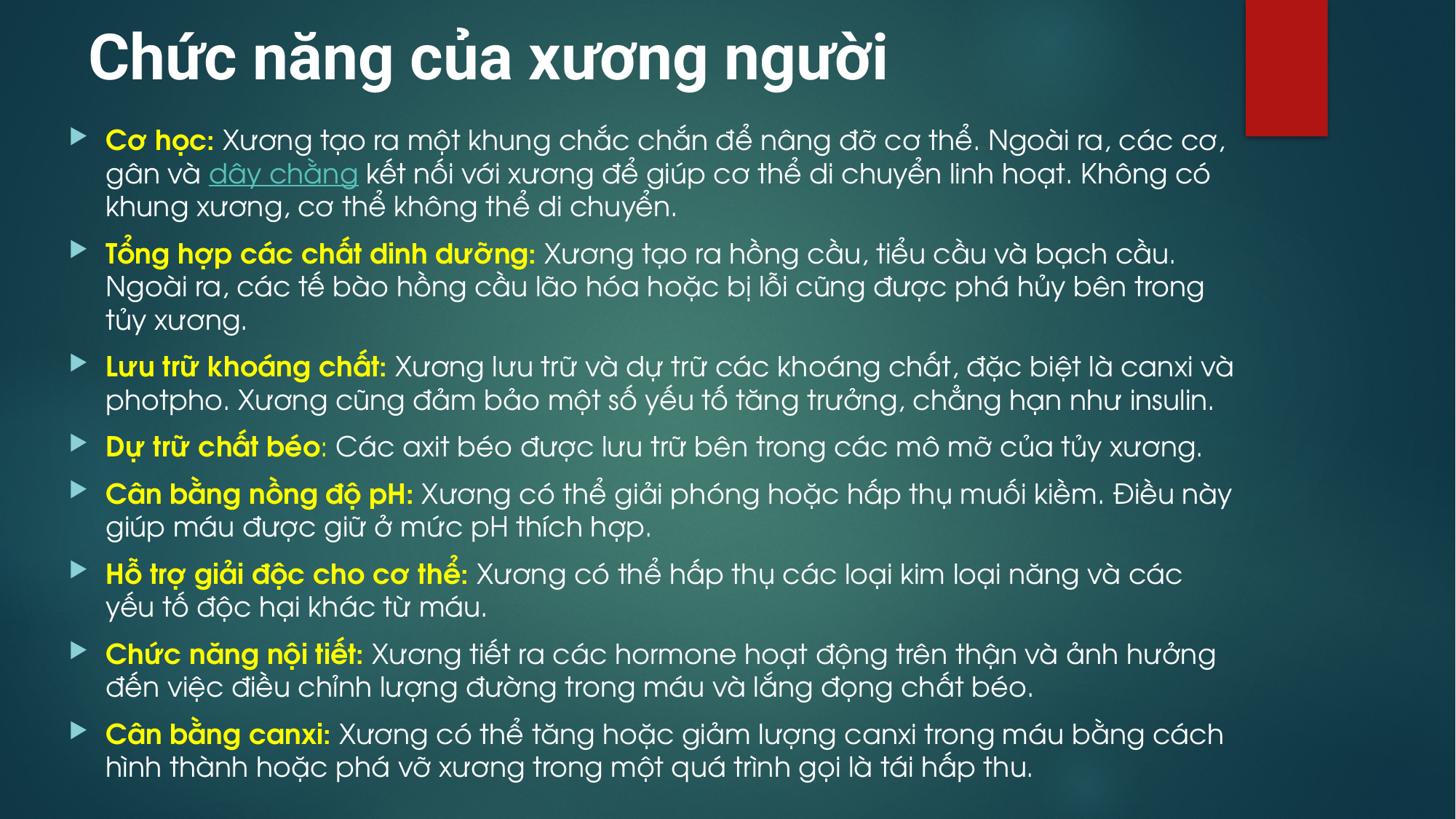

# Chức năng của xương người
Cơ học: Xương tạo ra một khung chắc chắn để nâng đỡ cơ thể. Ngoài ra, các cơ, gân và dây chằng kết nối với xương để giúp cơ thể di chuyển linh hoạt. Không có khung xương, cơ thể không thể di chuyển.
Tổng hợp các chất dinh dưỡng: Xương tạo ra hồng cầu, tiểu cầu và bạch cầu. Ngoài ra, các tế bào hồng cầu lão hóa hoặc bị lỗi cũng được phá hủy bên trong tủy xương.
Lưu trữ khoáng chất: Xương lưu trữ và dự trữ các khoáng chất, đặc biệt là canxi và photpho. Xương cũng đảm bảo một số yếu tố tăng trưởng, chẳng hạn như insulin.
Dự trữ chất béo: Các axit béo được lưu trữ bên trong các mô mỡ của tủy xương.
Cân bằng nồng độ pH: Xương có thể giải phóng hoặc hấp thụ muối kiềm. Điều này giúp máu được giữ ở mức pH thích hợp.
Hỗ trợ giải độc cho cơ thể: Xương có thể hấp thụ các loại kim loại năng và các yếu tố độc hại khác từ máu.
Chức năng nội tiết: Xương tiết ra các hormone hoạt động trên thận và ảnh hưởng đến việc điều chỉnh lượng đường trong máu và lắng đọng chất béo.
Cân bằng canxi: Xương có thể tăng hoặc giảm lượng canxi trong máu bằng cách hình thành hoặc phá vỡ xương trong một quá trình gọi là tái hấp thu.